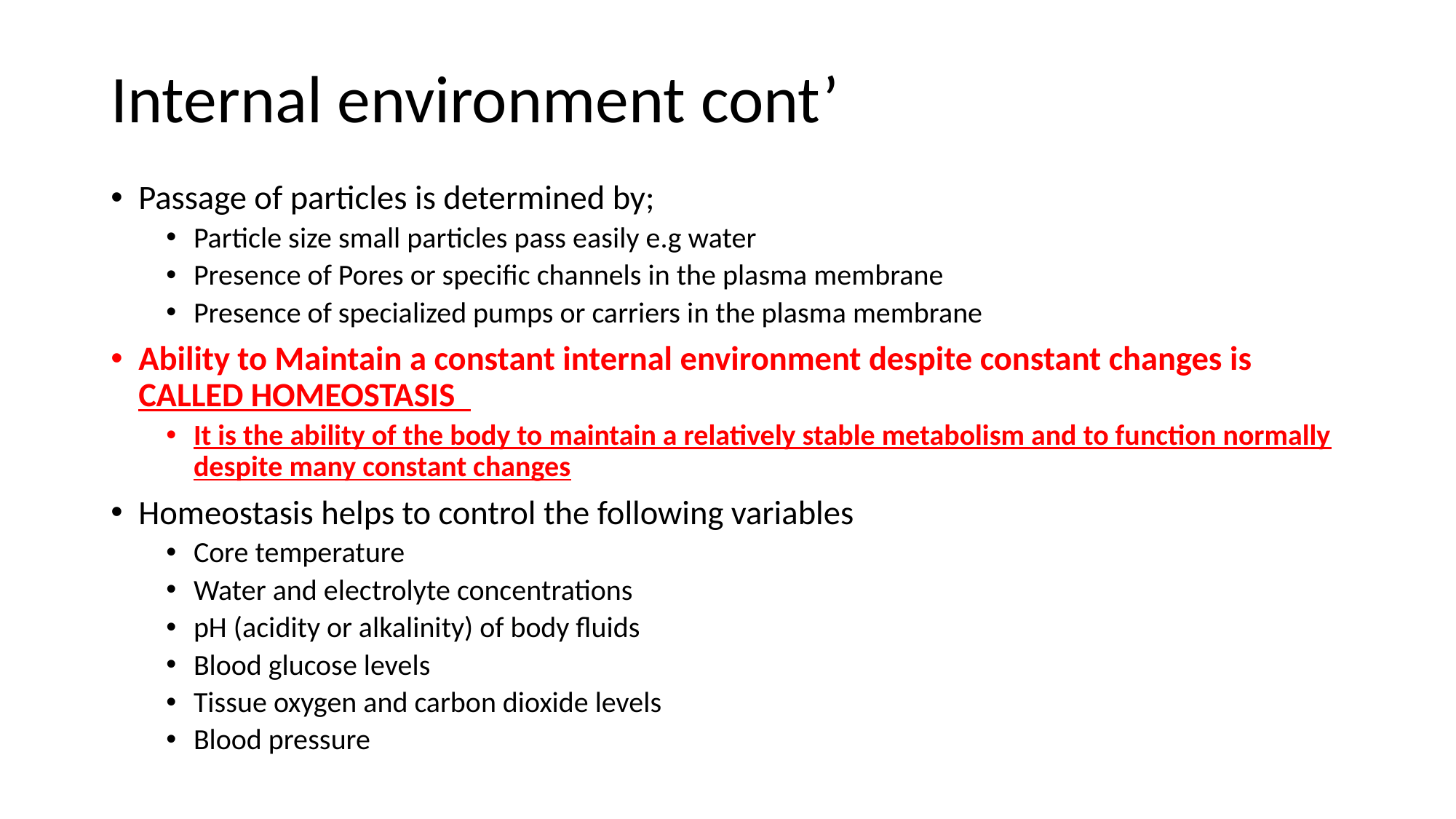

# Internal environment cont’
Passage of particles is determined by;
Particle size small particles pass easily e.g water
Presence of Pores or specific channels in the plasma membrane
Presence of specialized pumps or carriers in the plasma membrane
Ability to Maintain a constant internal environment despite constant changes is CALLED HOMEOSTASIS
It is the ability of the body to maintain a relatively stable metabolism and to function normally despite many constant changes
Homeostasis helps to control the following variables
Core temperature
Water and electrolyte concentrations
pH (acidity or alkalinity) of body fluids
Blood glucose levels
Tissue oxygen and carbon dioxide levels
Blood pressure